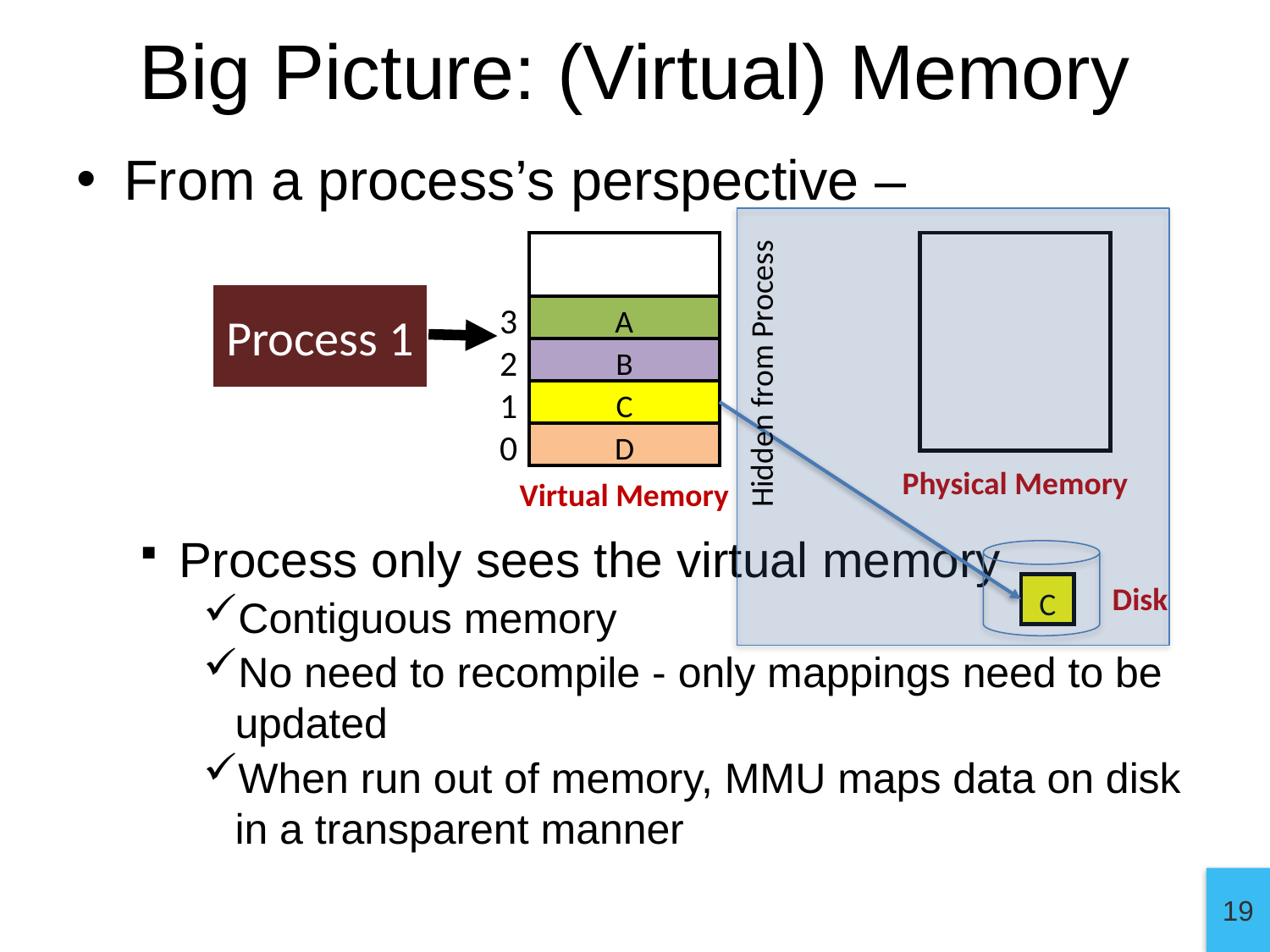

Big Picture: (Virtual) Memory
From a process’s perspective –

Process only sees the virtual memory
Contiguous memory
No need to recompile - only mappings need to be updated
When run out of memory, MMU maps data on disk in a transparent manner

Process 1
3
2
1
0
A

B
Hidden from Process
C
D
Physical Memory
Virtual Memory

Disk
C
19